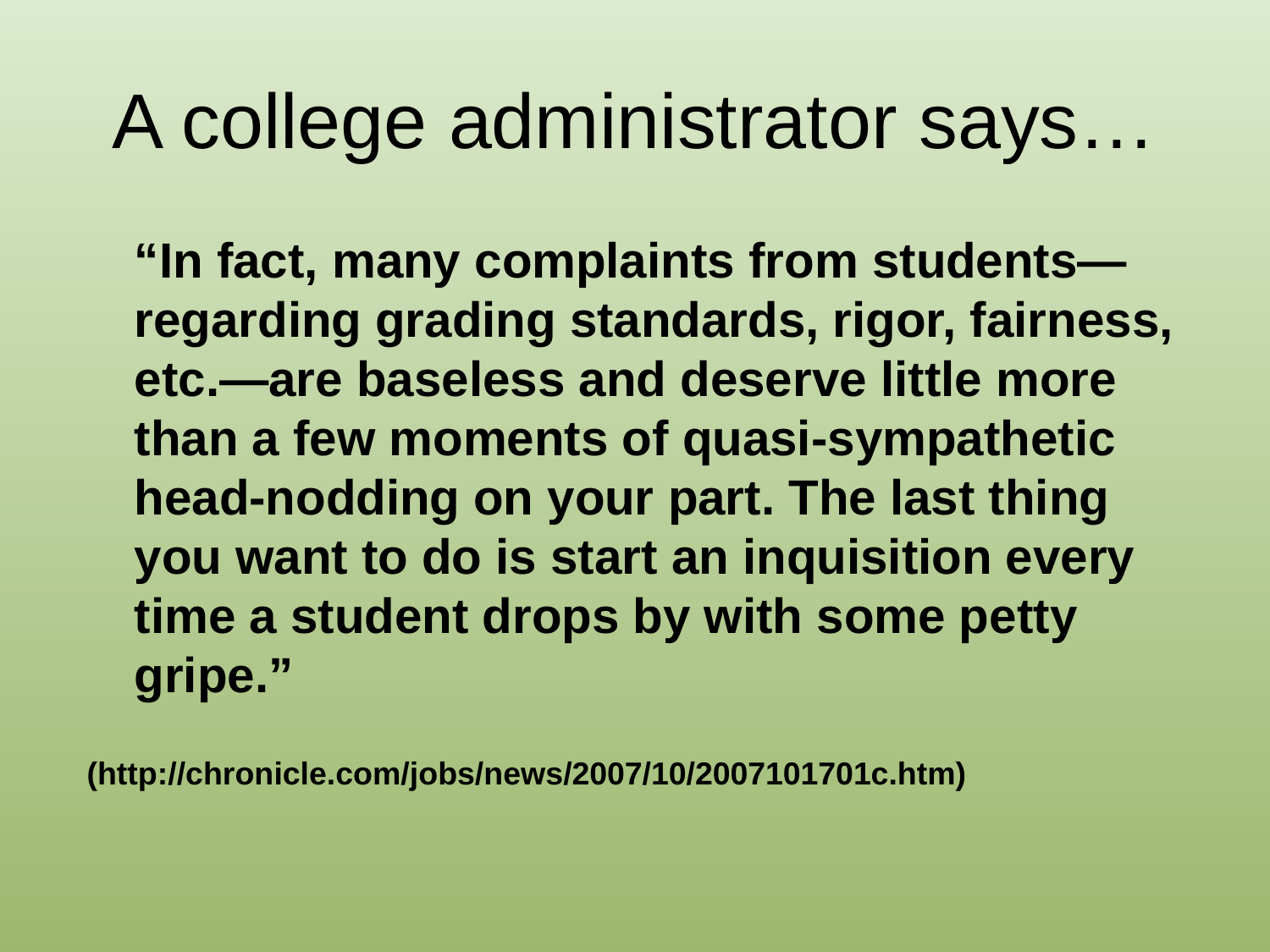

# A college administrator says…
	“In fact, many complaints from students—regarding grading standards, rigor, fairness, etc.—are baseless and deserve little more than a few moments of quasi-sympathetic head-nodding on your part. The last thing you want to do is start an inquisition every time a student drops by with some petty gripe.”

(http://chronicle.com/jobs/news/2007/10/2007101701c.htm)